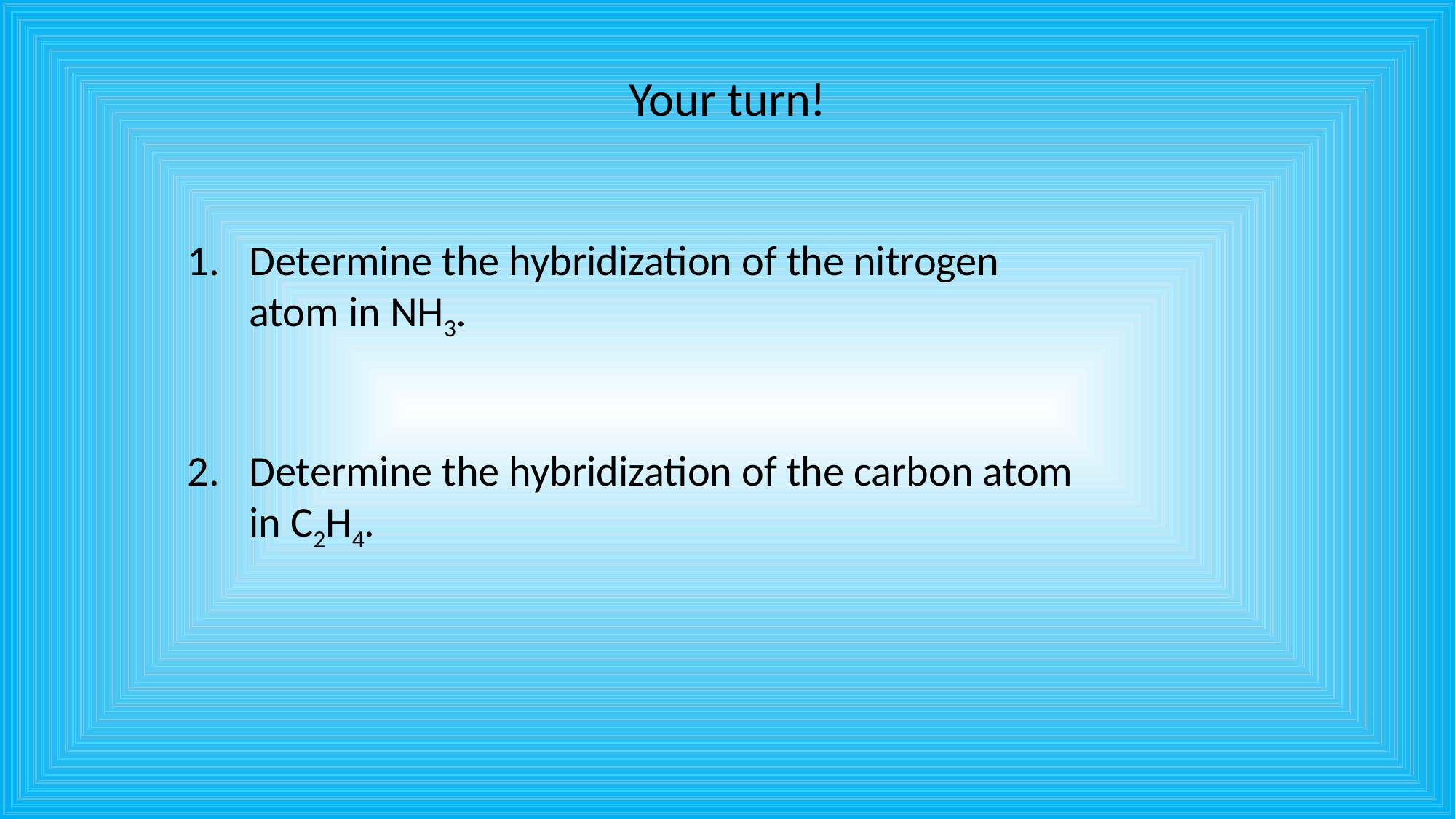

Your turn!
Determine the hybridization of the nitrogen atom in NH3.
Determine the hybridization of the carbon atom in C2H4.